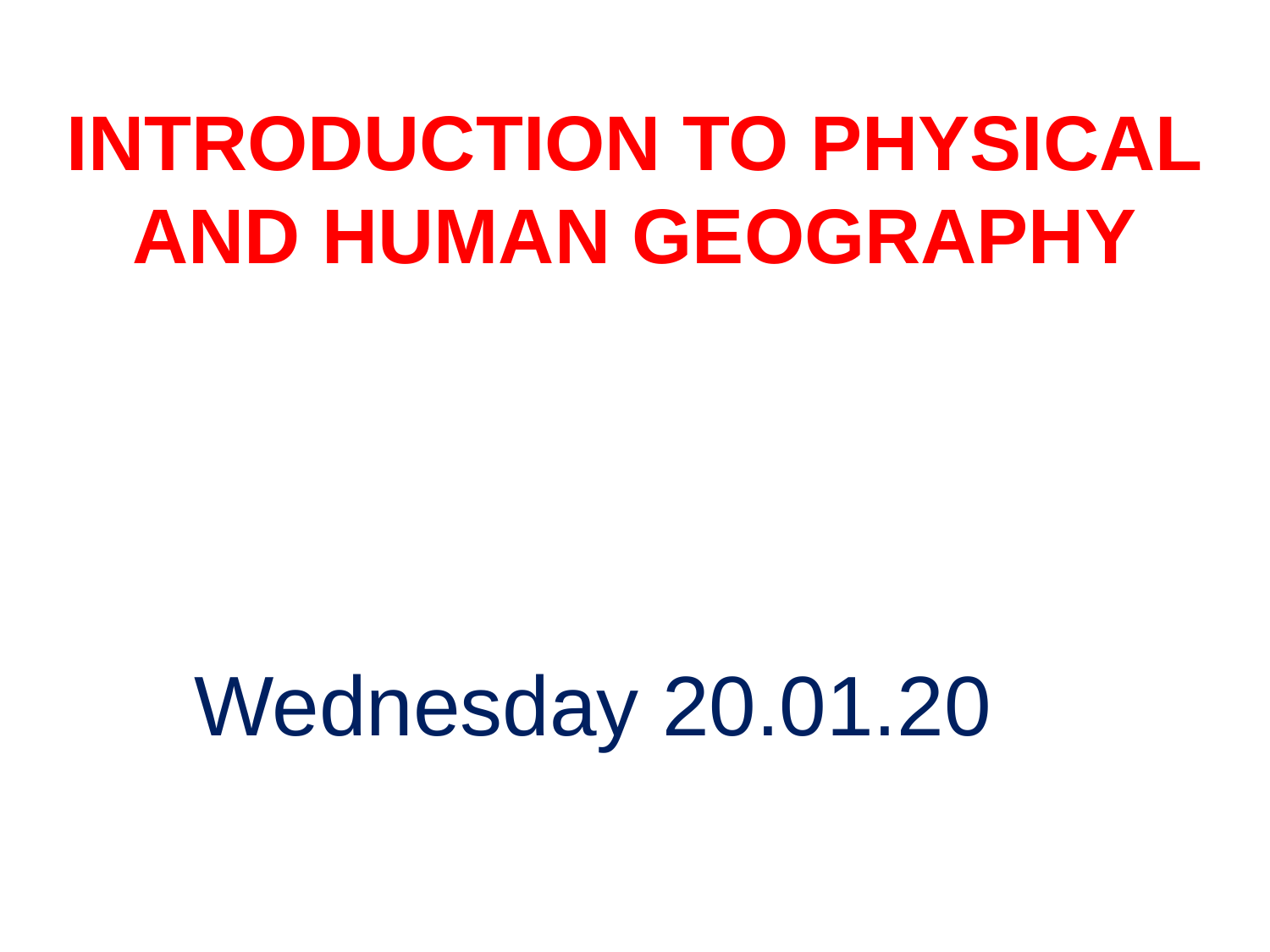

INTRODUCTION TO PHYSICAL AND HUMAN GEOGRAPHY
Wednesday 20.01.20